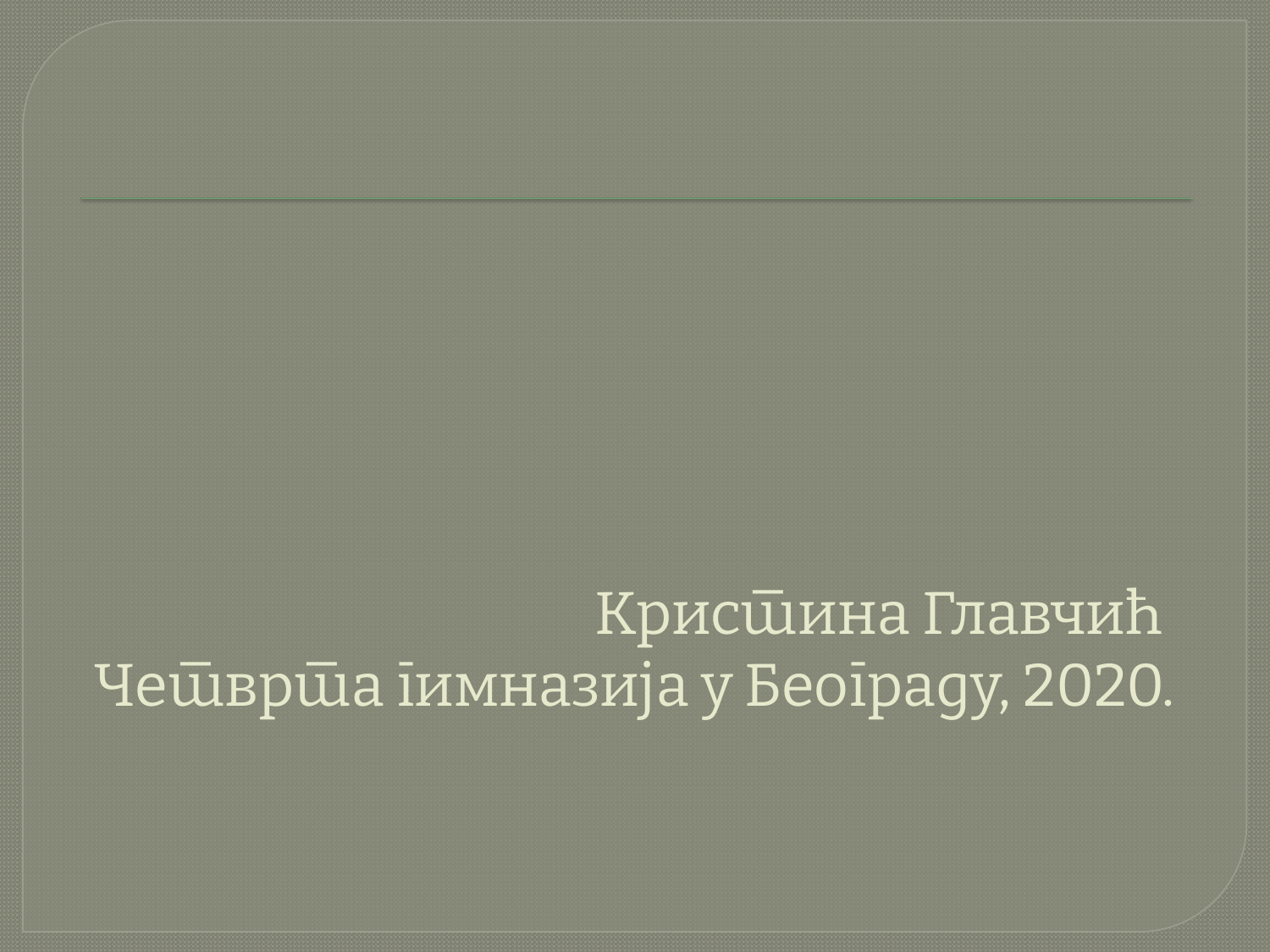

# Кристина Главчић Четврта гимназија у Београду, 2020.